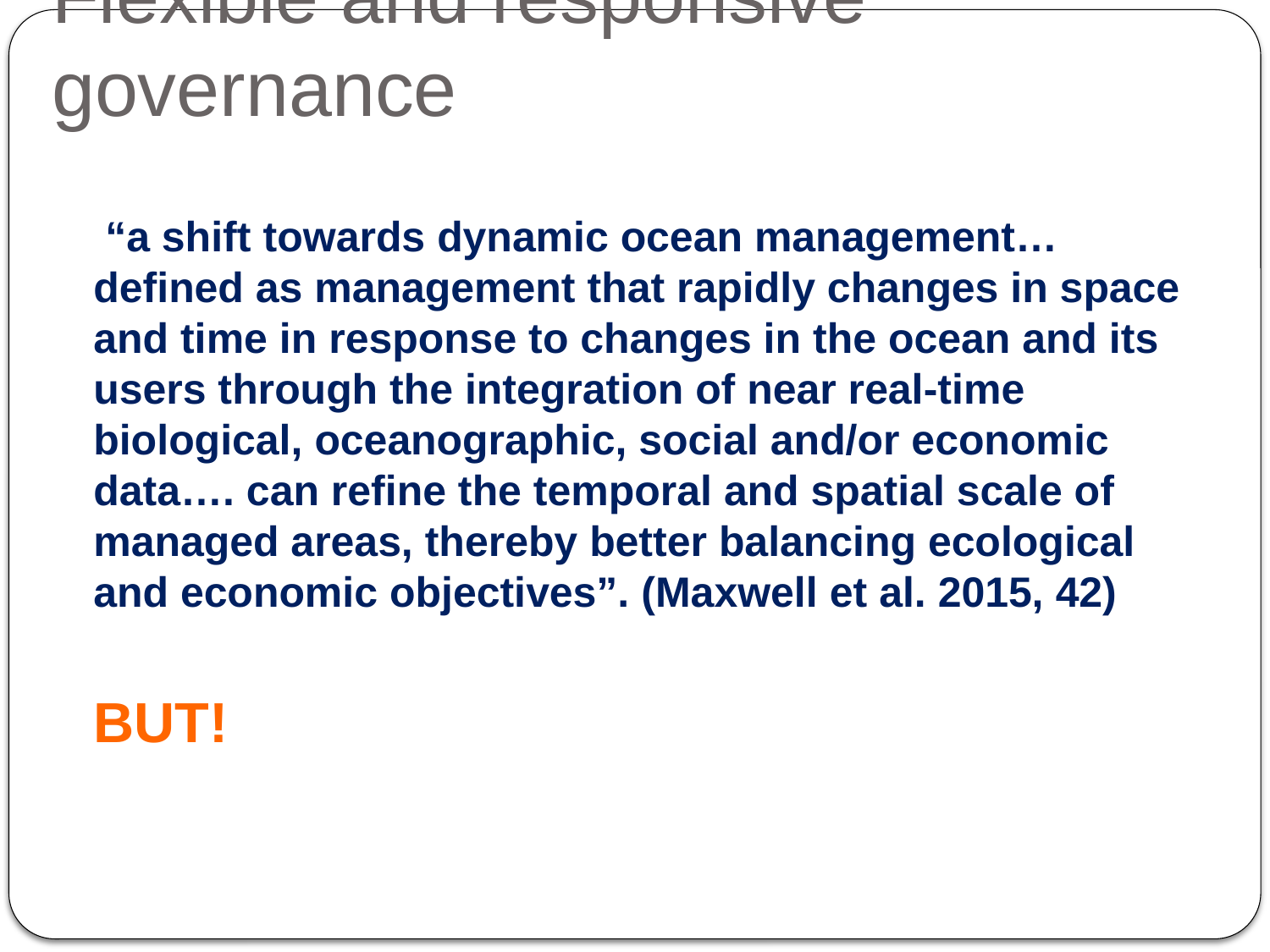

# Flexible and responsive governance
 “a shift towards dynamic ocean management… defined as management that rapidly changes in space and time in response to changes in the ocean and its users through the integration of near real-time biological, oceanographic, social and/or economic data…. can refine the temporal and spatial scale of managed areas, thereby better balancing ecological and economic objectives”. (Maxwell et al. 2015, 42)

BUT!